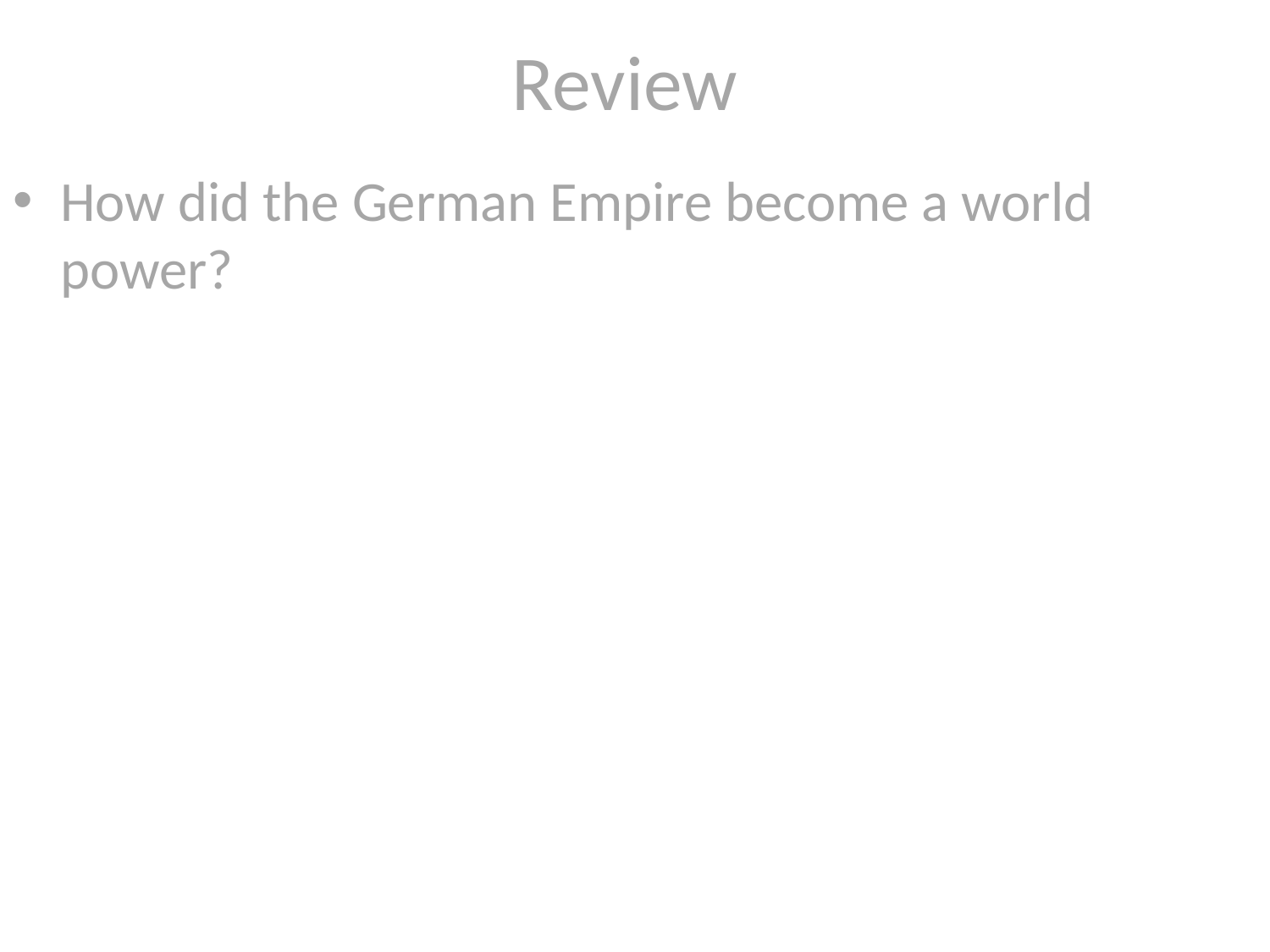

# Review
How did the German Empire become a world power?